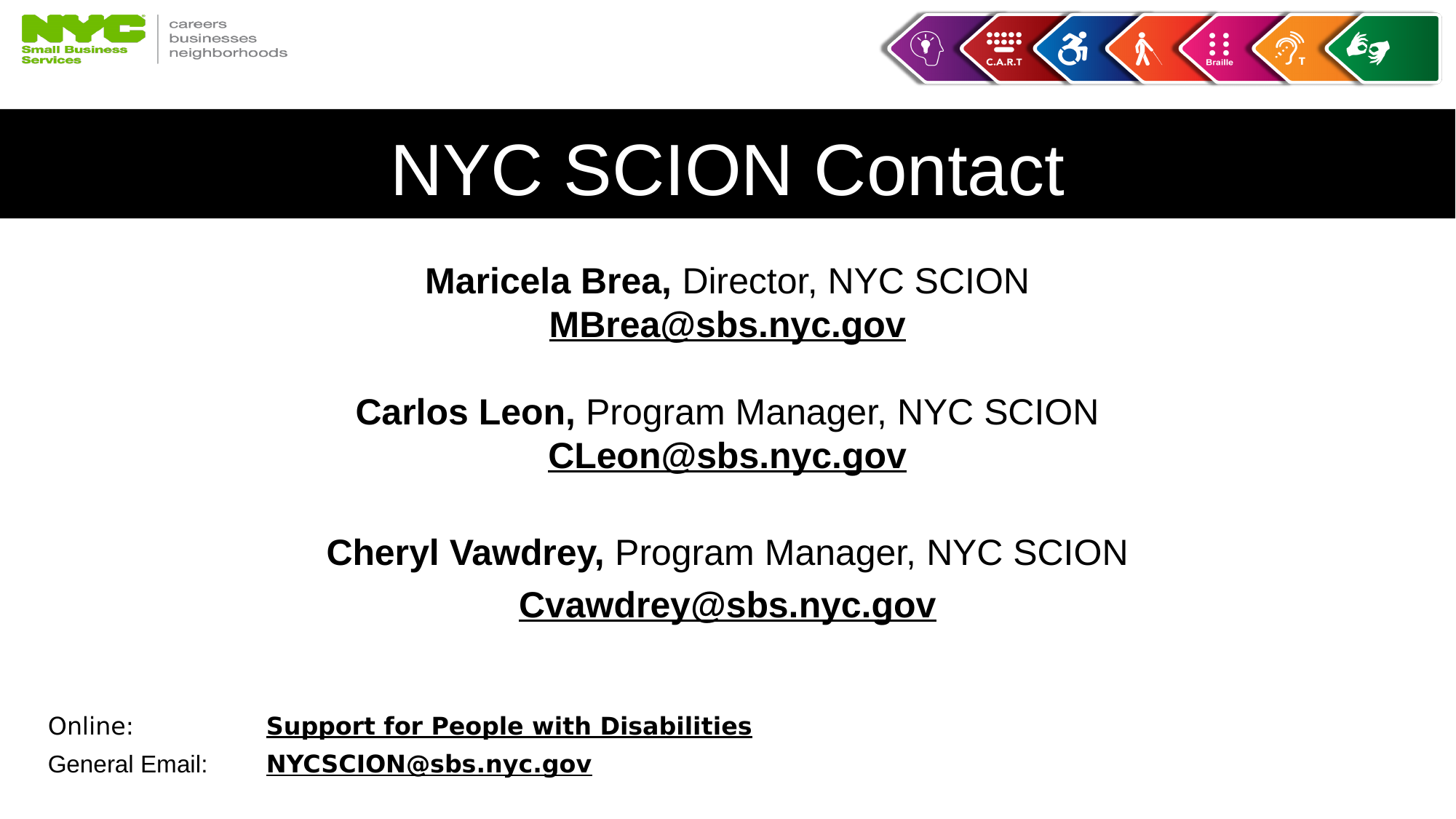

# NYC SCION Contact

Maricela Brea, Director, NYC SCION
MBrea@sbs.nyc.gov

Carlos Leon, Program Manager, NYC SCION
CLeon@sbs.nyc.gov

Cheryl Vawdrey, Program Manager, NYC SCION
Cvawdrey@sbs.nyc.gov

Online: 		Support for People with Disabilities
General Email:     	NYCSCION@sbs.nyc.gov